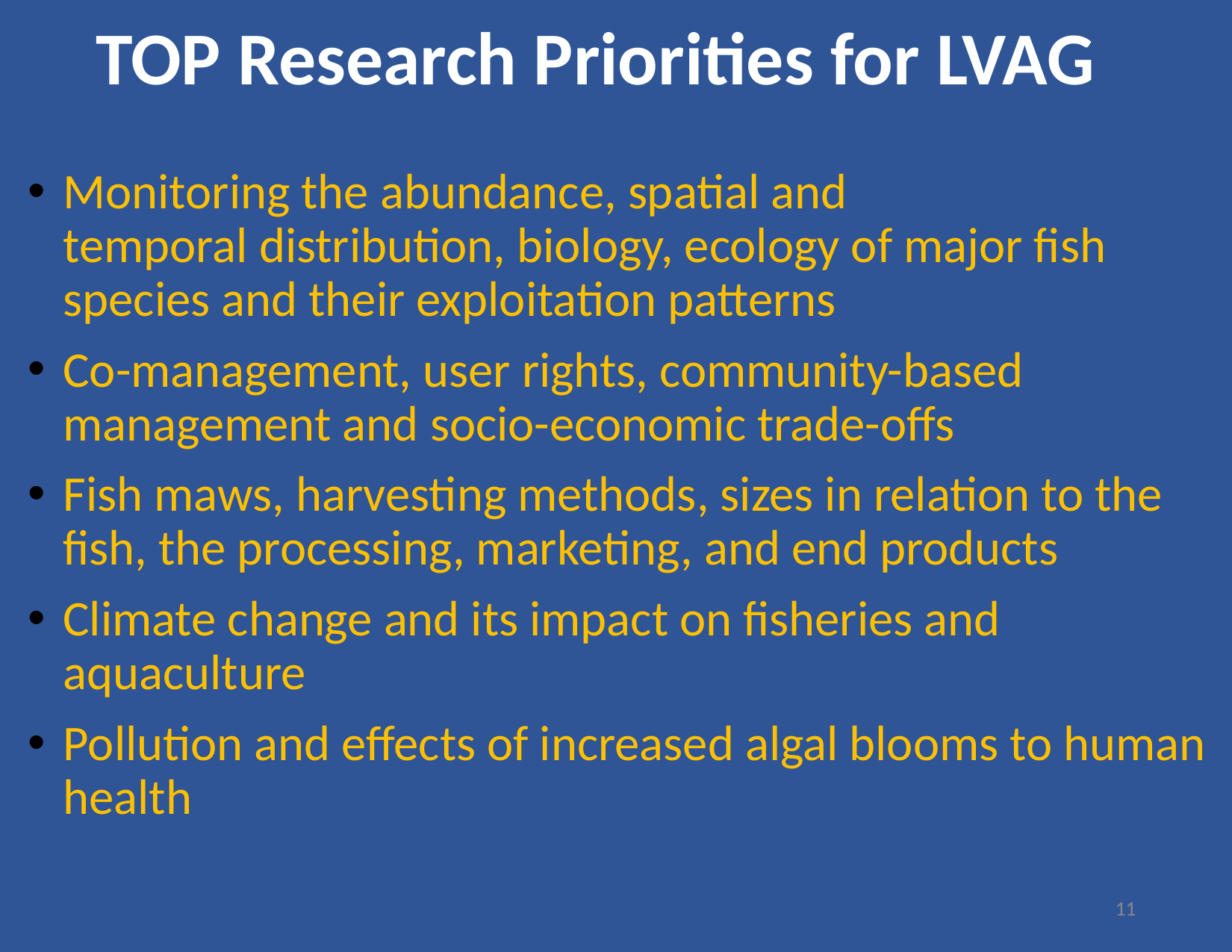

# TOP Research Priorities for LVAG

Monitoring the abundance, spatial and temporal distribution, biology, ecology of major fish species and their exploitation patterns
Co-management, user rights, community-based management and socio-economic trade-offs
Fish maws, harvesting methods, sizes in relation to the fish, the processing, marketing, and end products
Climate change and its impact on fisheries and aquaculture
Pollution and effects of increased algal blooms to human health

11